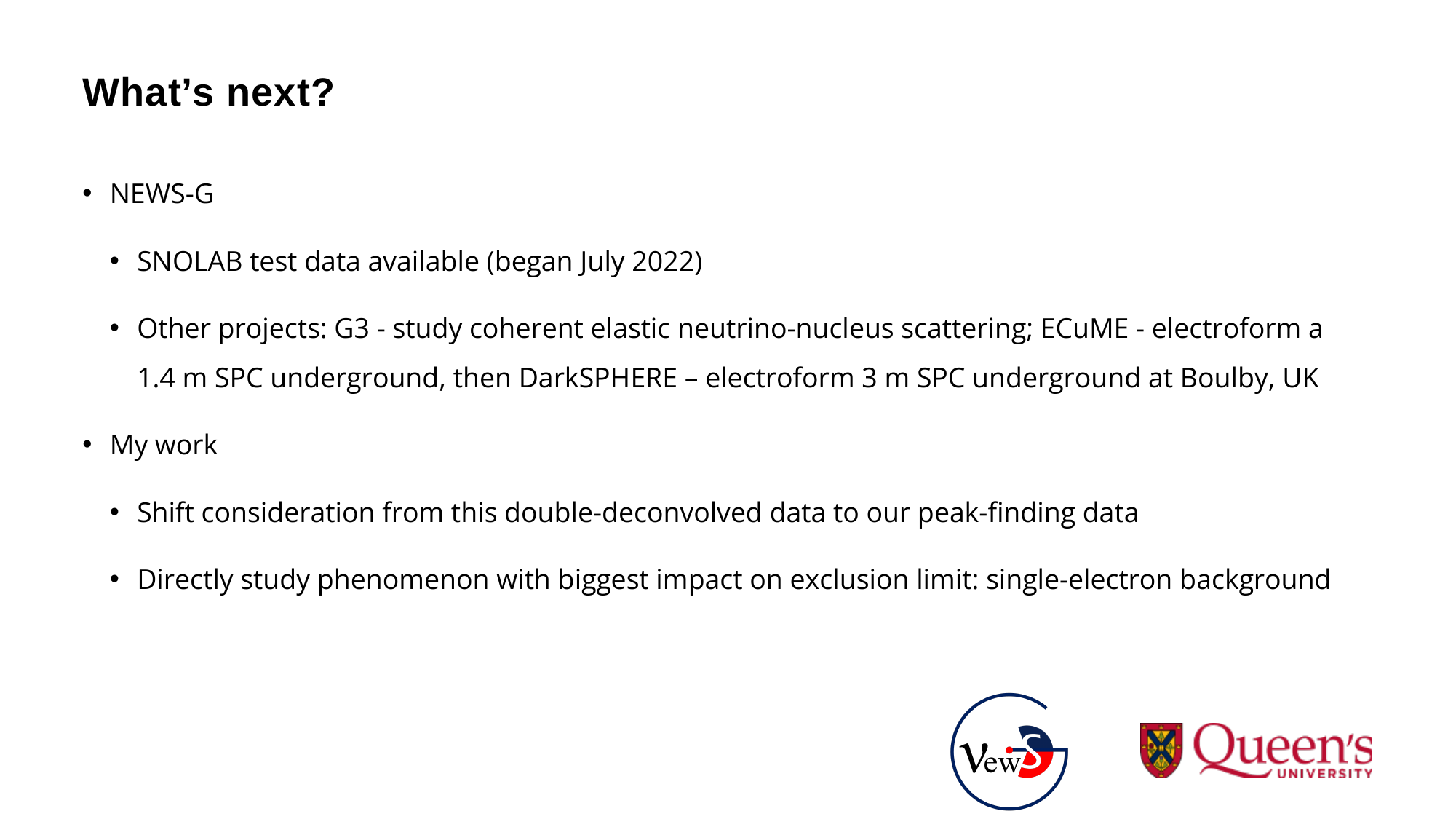

# What’s next?
NEWS-G
SNOLAB test data available (began July 2022)
Other projects: G3 - study coherent elastic neutrino-nucleus scattering; ECuME - electroform a 1.4 m SPC underground, then DarkSPHERE – electroform 3 m SPC underground at Boulby, UK
My work
Shift consideration from this double-deconvolved data to our peak-finding data
Directly study phenomenon with biggest impact on exclusion limit: single-electron background